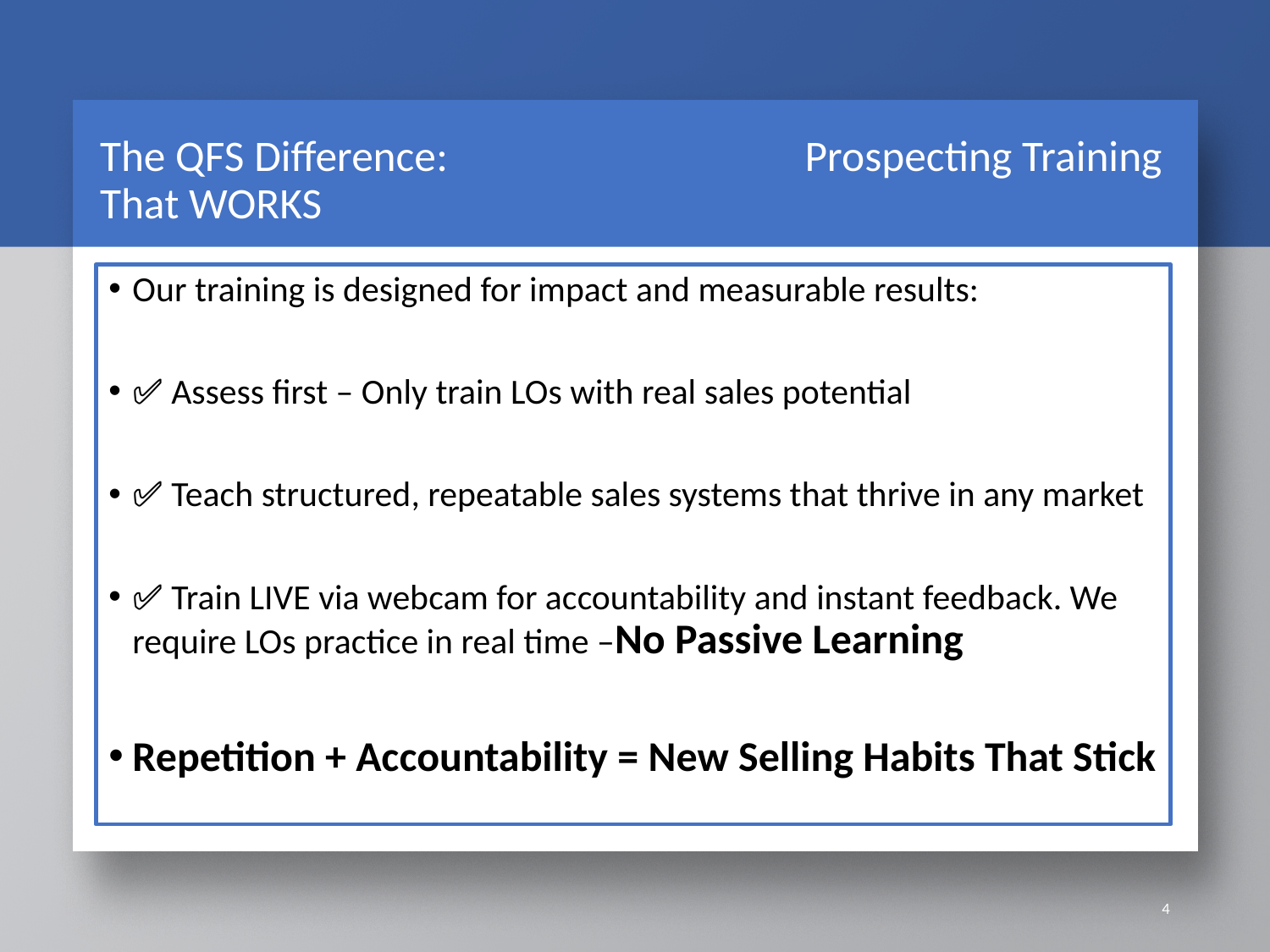

# The QFS Difference:                                    Prospecting Training That WORKS
Our training is designed for impact and measurable results:

✅ Assess first – Only train LOs with real sales potential

✅ Teach structured, repeatable sales systems that thrive in any market

✅ Train LIVE via webcam for accountability and instant feedback. We require LOs practice in real time –No Passive Learning

Repetition + Accountability = New Selling Habits That Stick
4